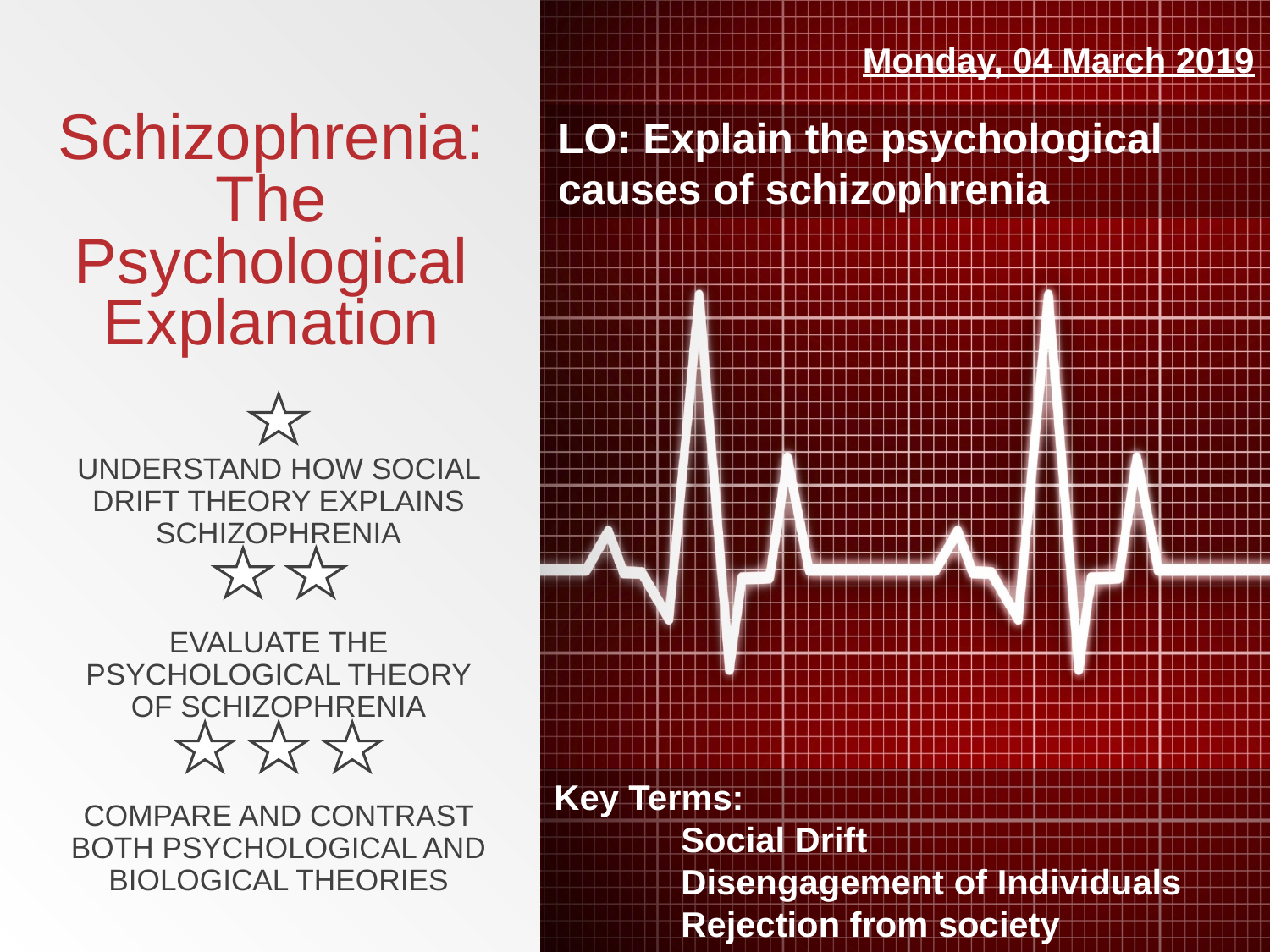

Monday, 04 March 2019
# Schizophrenia: The Psychological Explanation
LO: Explain the psychological causes of schizophrenia

understand how social drift theory explains schizophrenia

evaluate the psychological theory of schizophrenia

Compare and contrast both psychological and biological theories
Key Terms:
	Social Drift
	Disengagement of Individuals
	Rejection from society